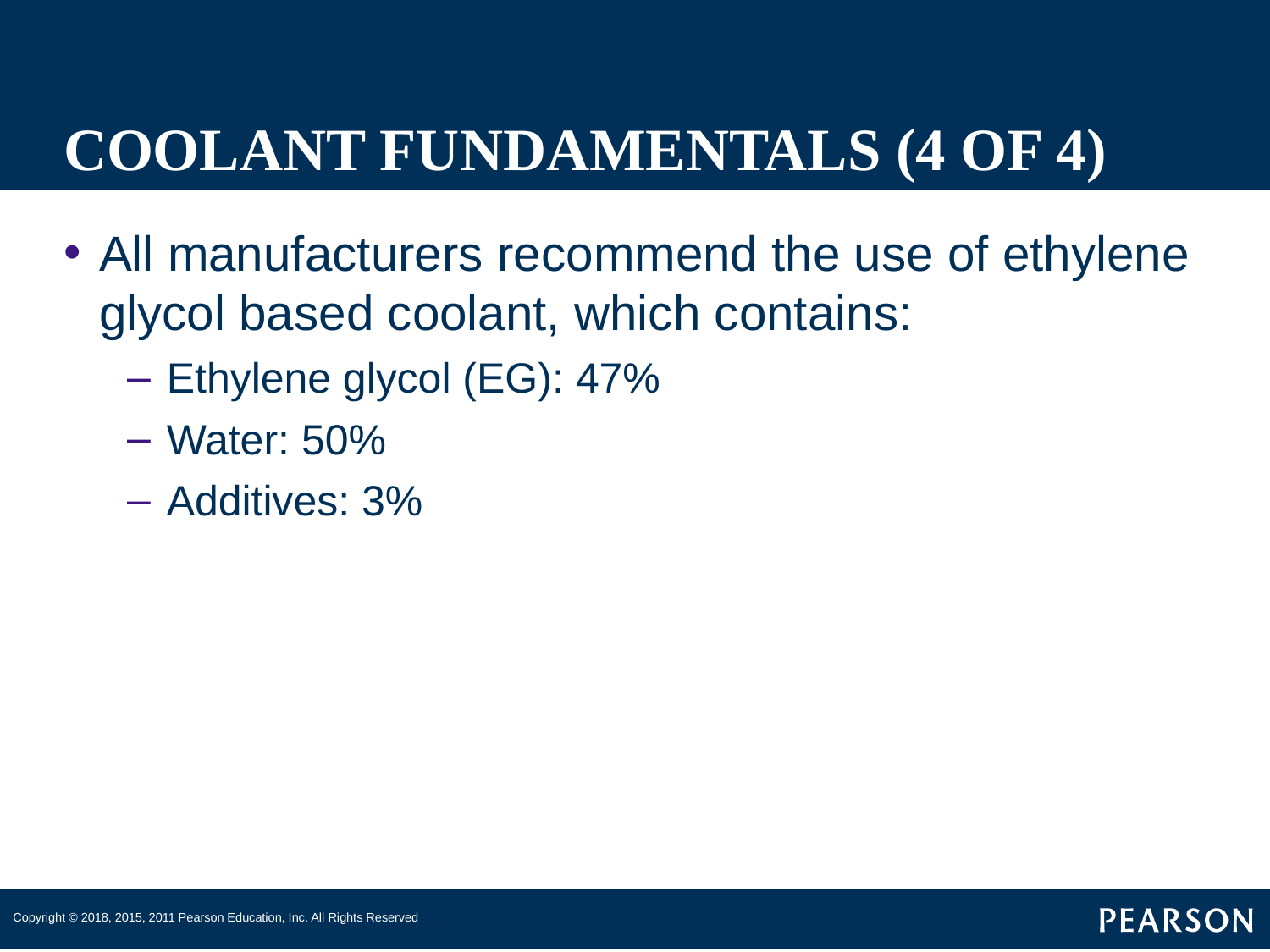

# COOLANT FUNDAMENTALS (4 OF 4)
All manufacturers recommend the use of ethylene glycol based coolant, which contains:
Ethylene glycol (EG): 47%
Water: 50%
Additives: 3%